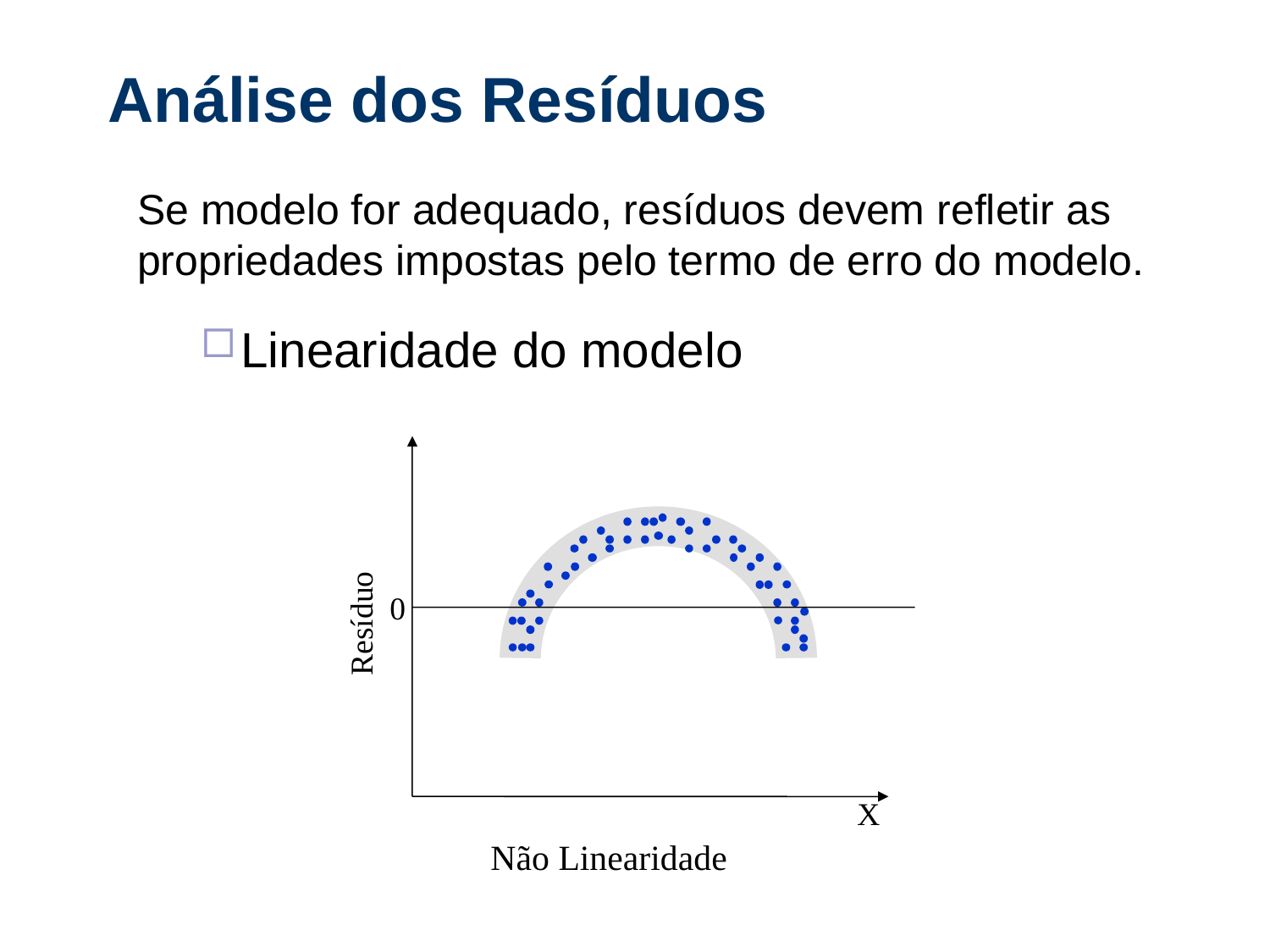

# Análise dos Resíduos

Se modelo for adequado, resíduos devem refletir as propriedades impostas pelo termo de erro do modelo.

Linearidade do modelo

0

Resíduo

X

Não Linearidade